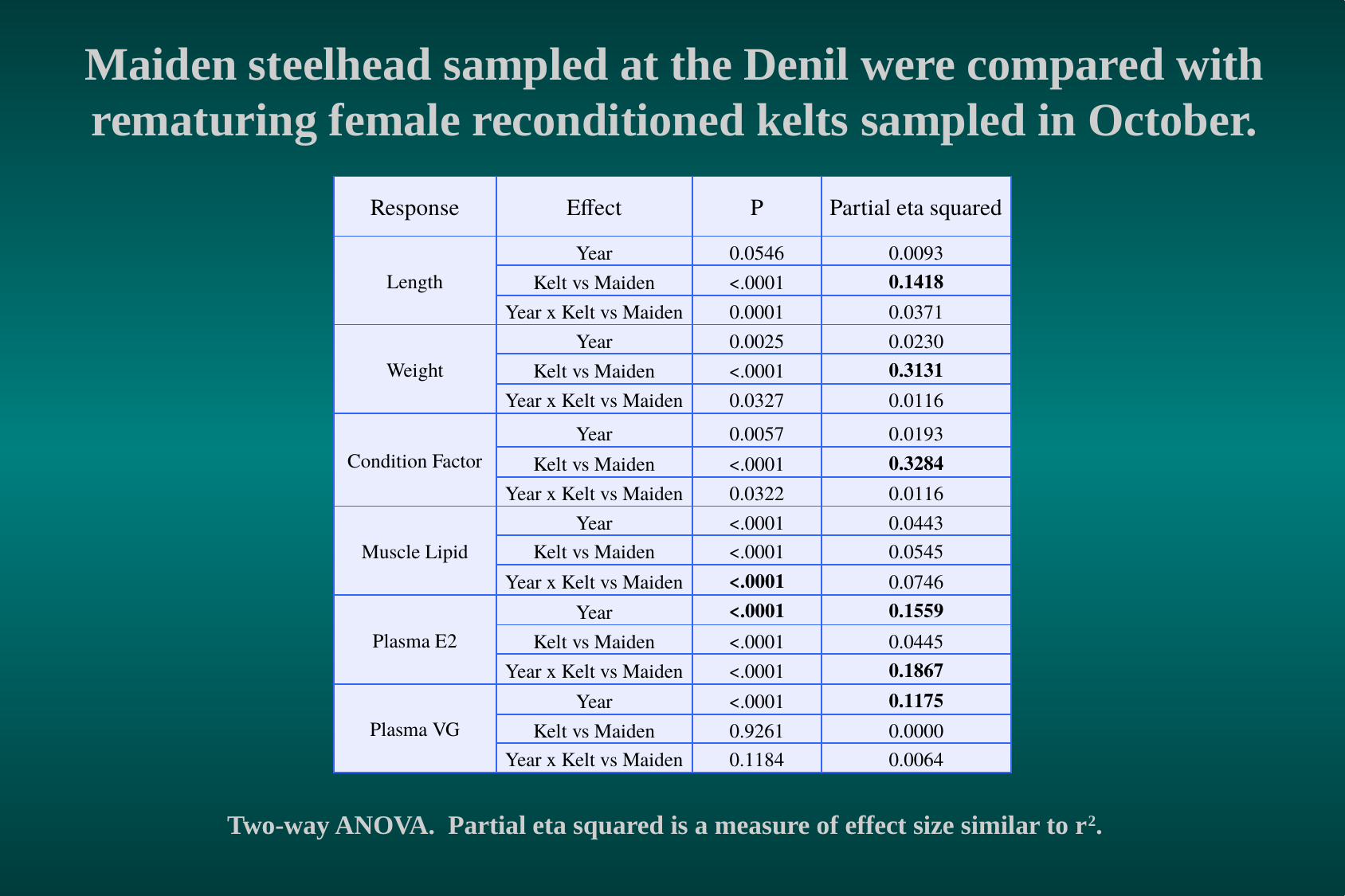

Maiden steelhead sampled at the Denil were compared with rematuring female reconditioned kelts sampled in October.
| Response | Effect | P | Partial eta squared |
| --- | --- | --- | --- |
| Length | Year | 0.0546 | 0.0093 |
|  | Kelt vs Maiden | <.0001 | 0.1418 |
|  | Year x Kelt vs Maiden | 0.0001 | 0.0371 |
| Weight | Year | 0.0025 | 0.0230 |
|  | Kelt vs Maiden | <.0001 | 0.3131 |
|  | Year x Kelt vs Maiden | 0.0327 | 0.0116 |
| Condition Factor | Year | 0.0057 | 0.0193 |
|  | Kelt vs Maiden | <.0001 | 0.3284 |
|  | Year x Kelt vs Maiden | 0.0322 | 0.0116 |
| Muscle Lipid | Year | <.0001 | 0.0443 |
|  | Kelt vs Maiden | <.0001 | 0.0545 |
|  | Year x Kelt vs Maiden | <.0001 | 0.0746 |
| Plasma E2 | Year | <.0001 | 0.1559 |
|  | Kelt vs Maiden | <.0001 | 0.0445 |
|  | Year x Kelt vs Maiden | <.0001 | 0.1867 |
| Plasma VG | Year | <.0001 | 0.1175 |
|  | Kelt vs Maiden | 0.9261 | 0.0000 |
|  | Year x Kelt vs Maiden | 0.1184 | 0.0064 |
Two-way ANOVA.  Partial eta squared is a measure of effect size similar to r2.